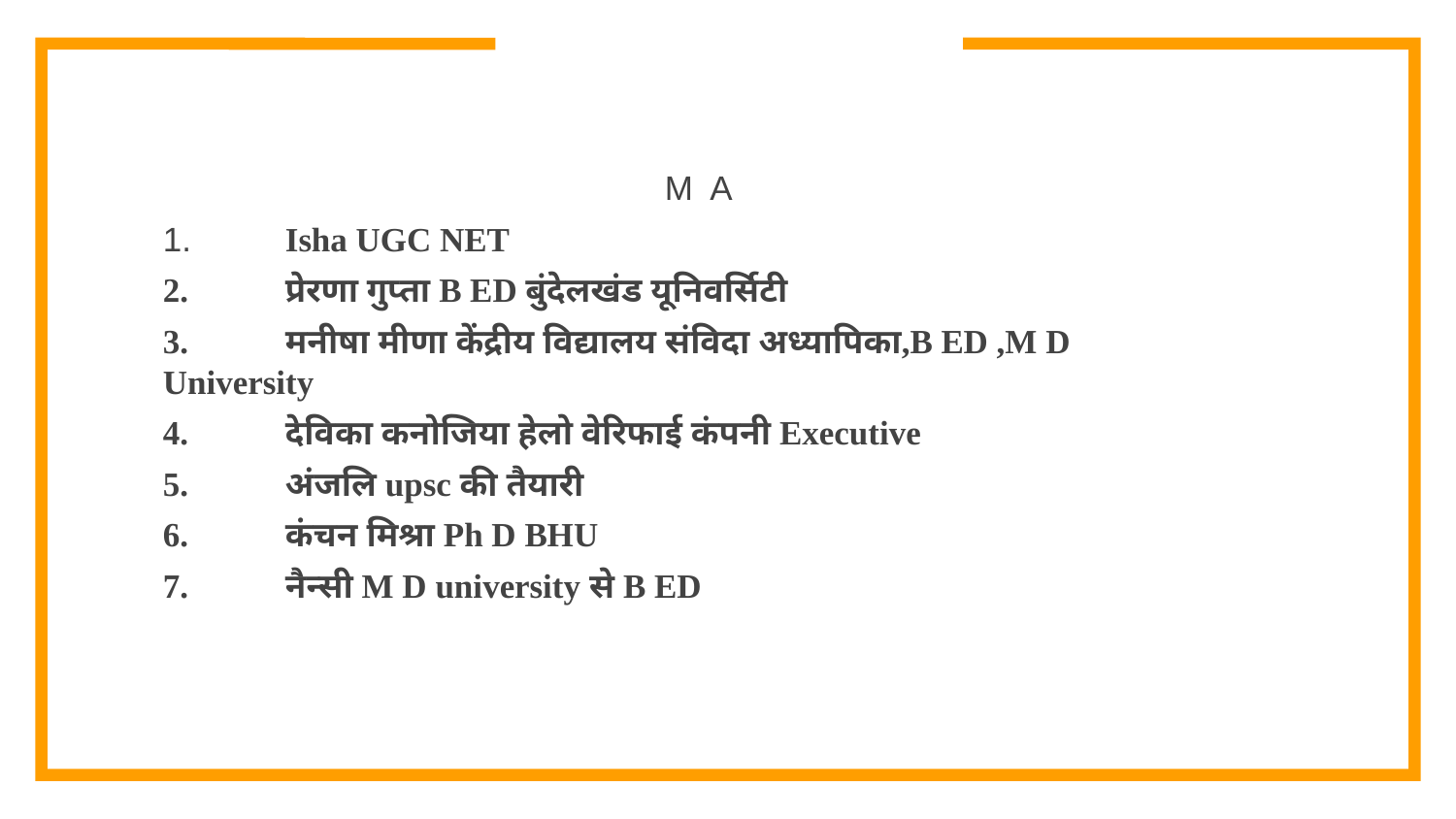

#
M  A
1.	Isha UGC NET
2.	प्रेरणा गुप्ता B ED बुंदेलखंड यूनिवर्सिटी
3.	मनीषा मीणा केंद्रीय विद्यालय संविदा अध्यापिका,B ED ,M D   	University
4.	देविका कनोजिया हेलो वेरिफाई कंपनी Executive
5. 	अंजलि upsc की तैयारी
6. 	कंचन मिश्रा Ph D BHU
7. 	नैन्सी M D university से B ED